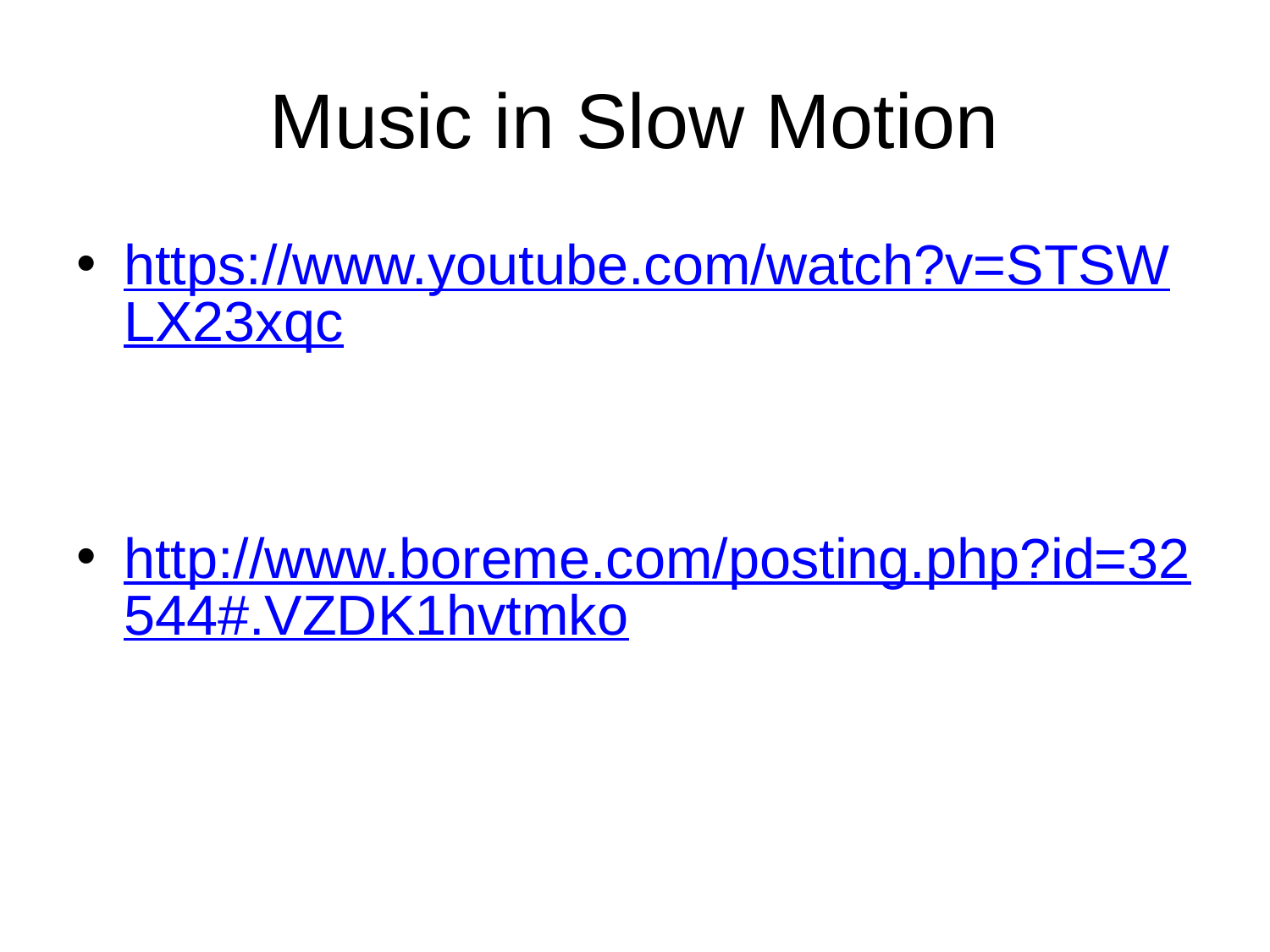

# Music in Slow Motion
https://www.youtube.com/watch?v=STSWLX23xqc

http://www.boreme.com/posting.php?id=32544#.VZDK1hvtmko